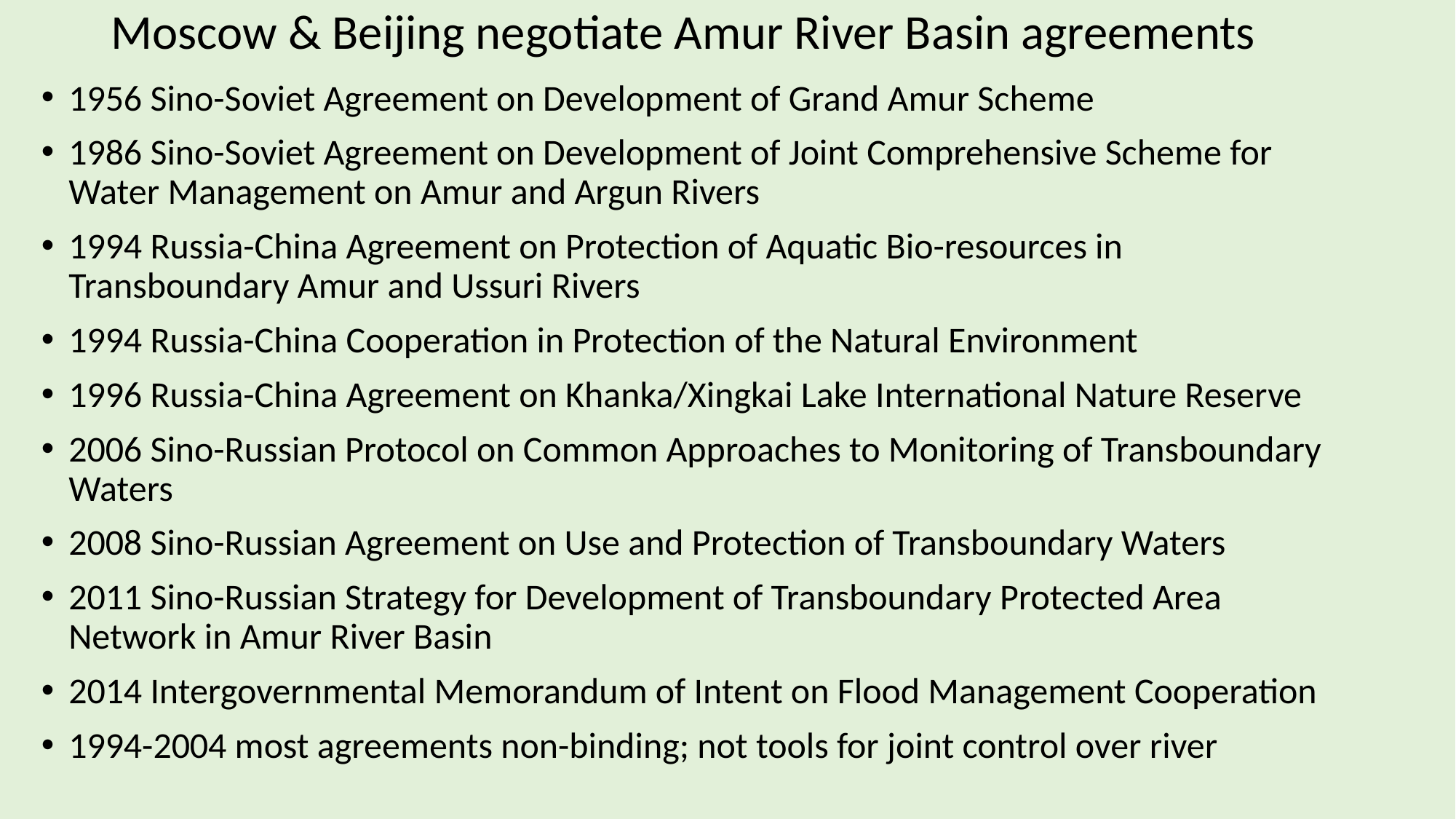

# Moscow & Beijing negotiate Amur River Basin agreements
1956 Sino-Soviet Agreement on Development of Grand Amur Scheme
1986 Sino-Soviet Agreement on Development of Joint Comprehensive Scheme for Water Management on Amur and Argun Rivers
1994 Russia-China Agreement on Protection of Aquatic Bio-resources in Transboundary Amur and Ussuri Rivers
1994 Russia-China Cooperation in Protection of the Natural Environment
1996 Russia-China Agreement on Khanka/Xingkai Lake International Nature Reserve
2006 Sino-Russian Protocol on Common Approaches to Monitoring of Transboundary Waters
2008 Sino-Russian Agreement on Use and Protection of Transboundary Waters
2011 Sino-Russian Strategy for Development of Transboundary Protected Area Network in Amur River Basin
2014 Intergovernmental Memorandum of Intent on Flood Management Cooperation
1994-2004 most agreements non-binding; not tools for joint control over river